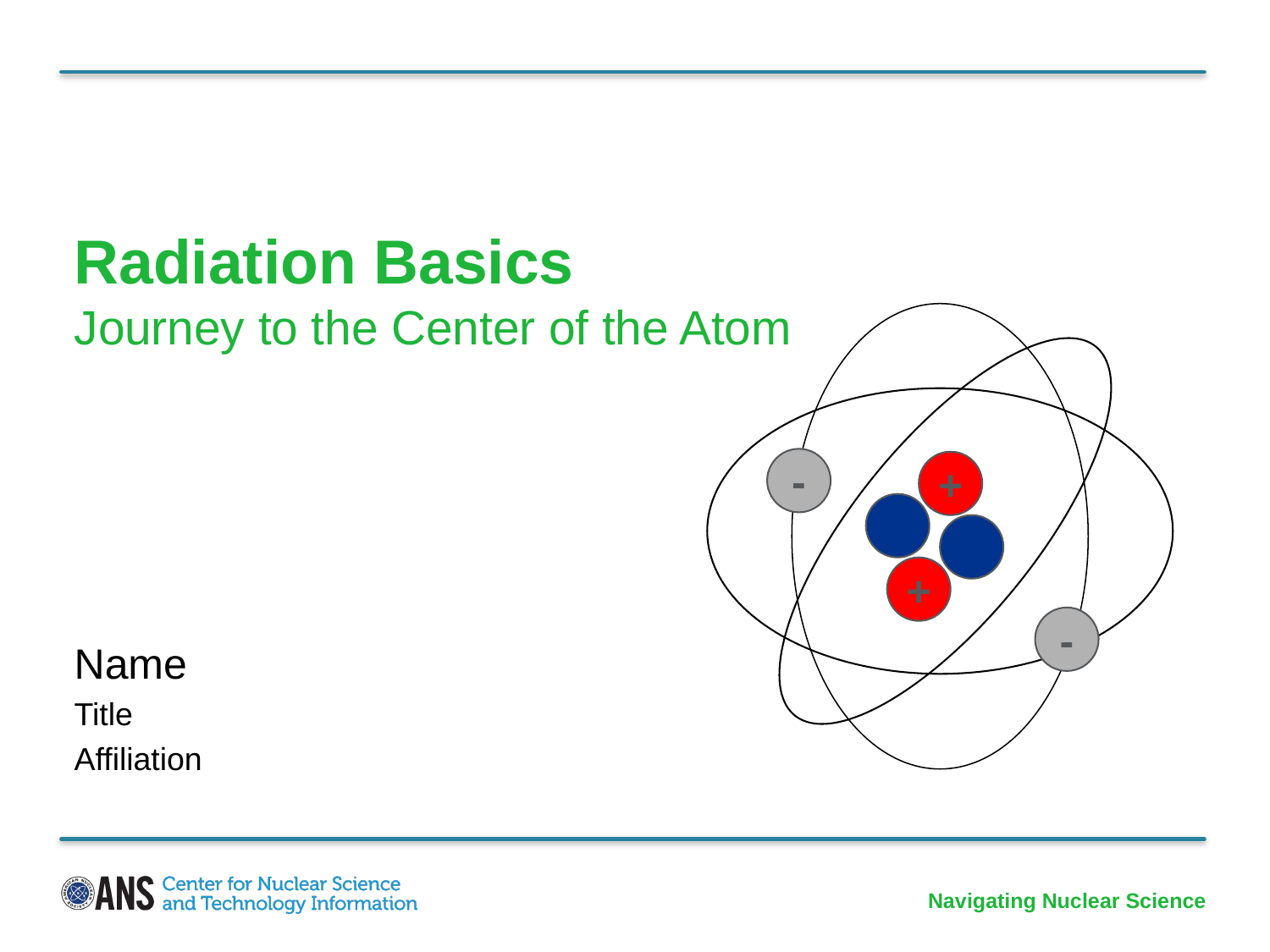

# Radiation Basics Journey to the Center of the Atom

-
-

+

+
Name
Title
Affiliation